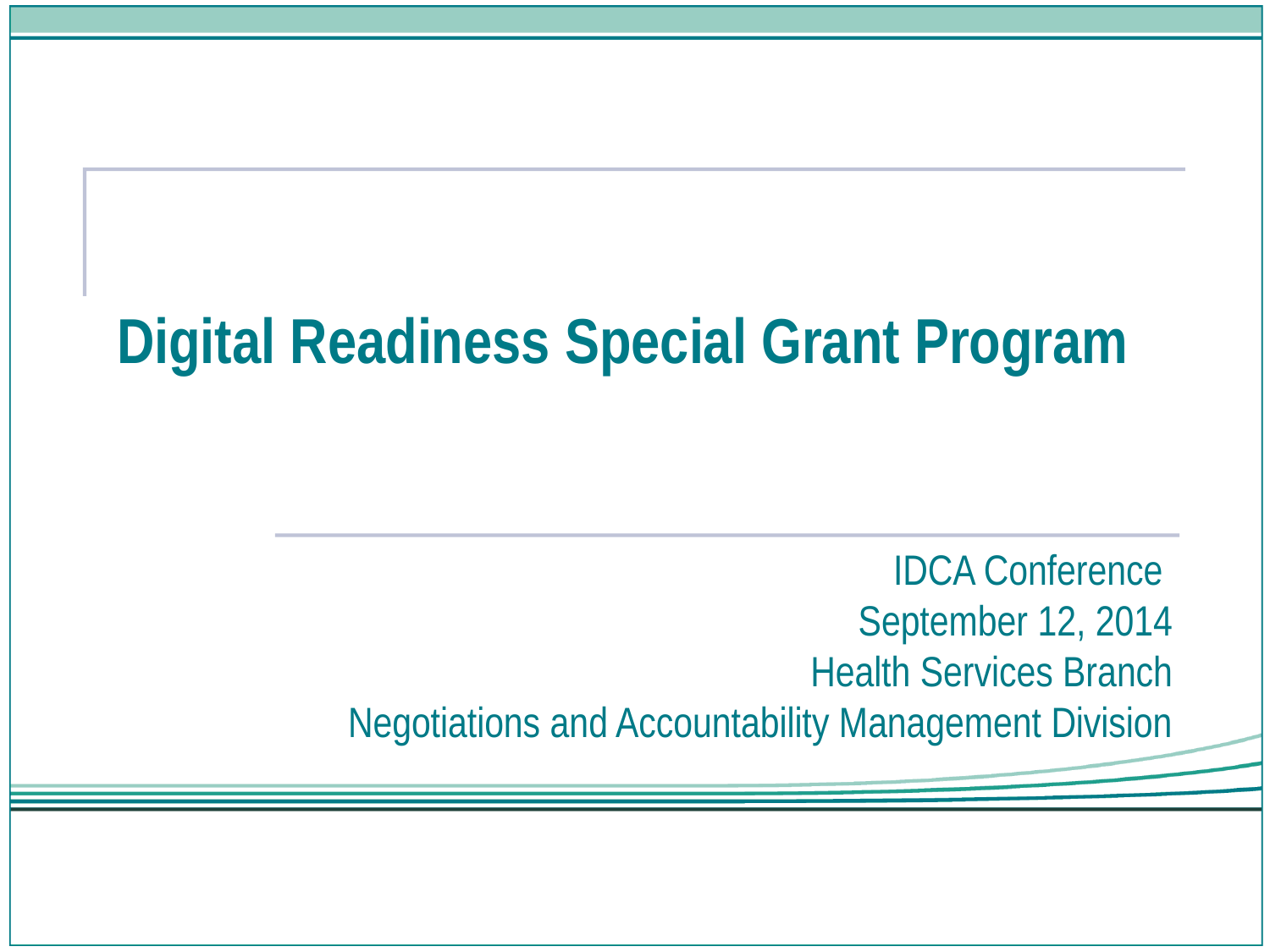

Digital Readiness Special Grant Program

IDCA Conference
September 12, 2014
Health Services Branch
Negotiations and Accountability Management Division